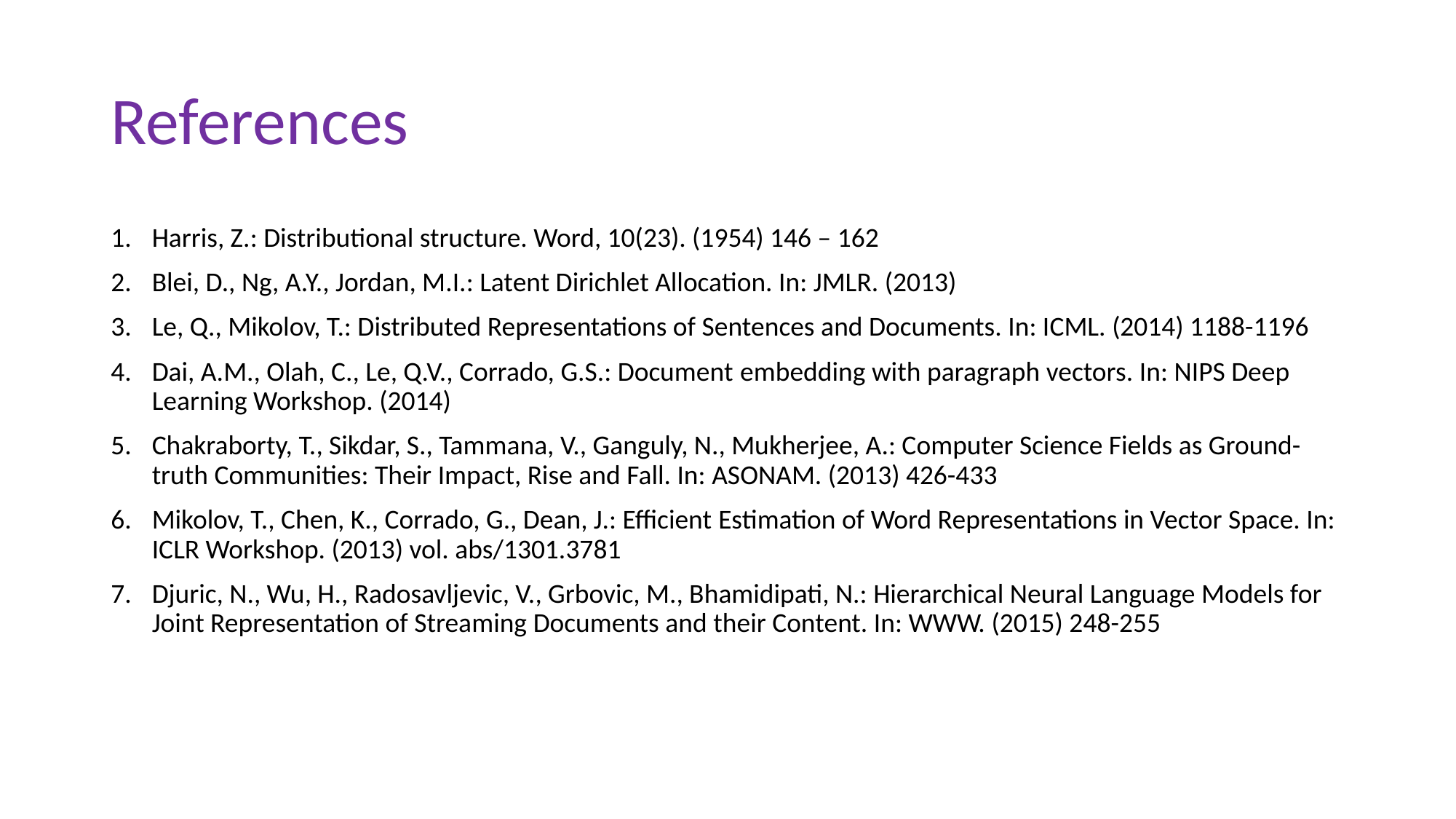

# References
Harris, Z.: Distributional structure. Word, 10(23). (1954) 146 – 162
Blei, D., Ng, A.Y., Jordan, M.I.: Latent Dirichlet Allocation. In: JMLR. (2013)
Le, Q., Mikolov, T.: Distributed Representations of Sentences and Documents. In: ICML. (2014) 1188-1196
Dai, A.M., Olah, C., Le, Q.V., Corrado, G.S.: Document embedding with paragraph vectors. In: NIPS Deep Learning Workshop. (2014)
Chakraborty, T., Sikdar, S., Tammana, V., Ganguly, N., Mukherjee, A.: Computer Science Fields as Ground- truth Communities: Their Impact, Rise and Fall. In: ASONAM. (2013) 426-433
Mikolov, T., Chen, K., Corrado, G., Dean, J.: Efficient Estimation of Word Representations in Vector Space. In: ICLR Workshop. (2013) vol. abs/1301.3781
Djuric, N., Wu, H., Radosavljevic, V., Grbovic, M., Bhamidipati, N.: Hierarchical Neural Language Models for Joint Representation of Streaming Documents and their Content. In: WWW. (2015) 248-255